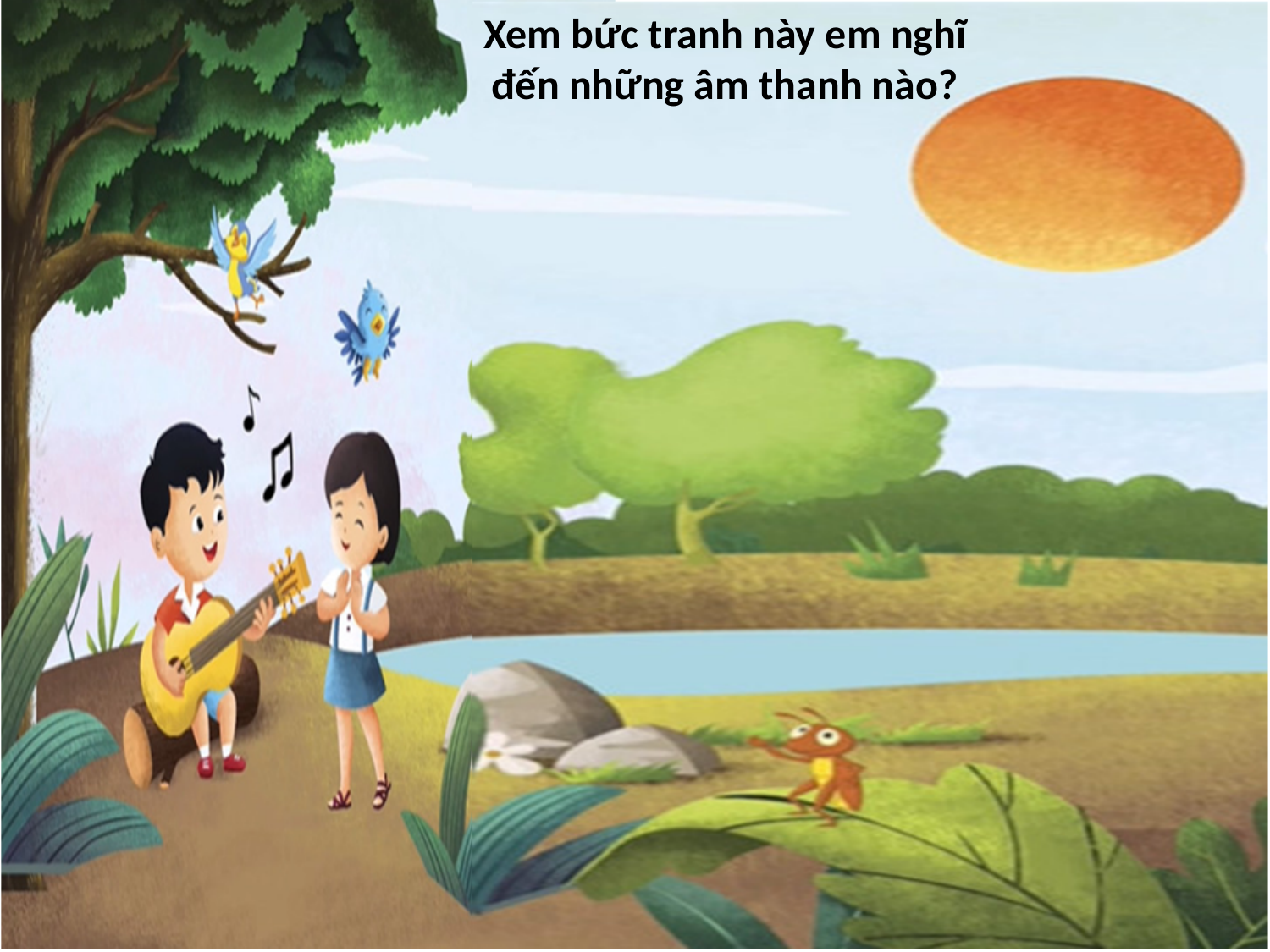

Xem bức tranh này em nghĩ đến những âm thanh nào?